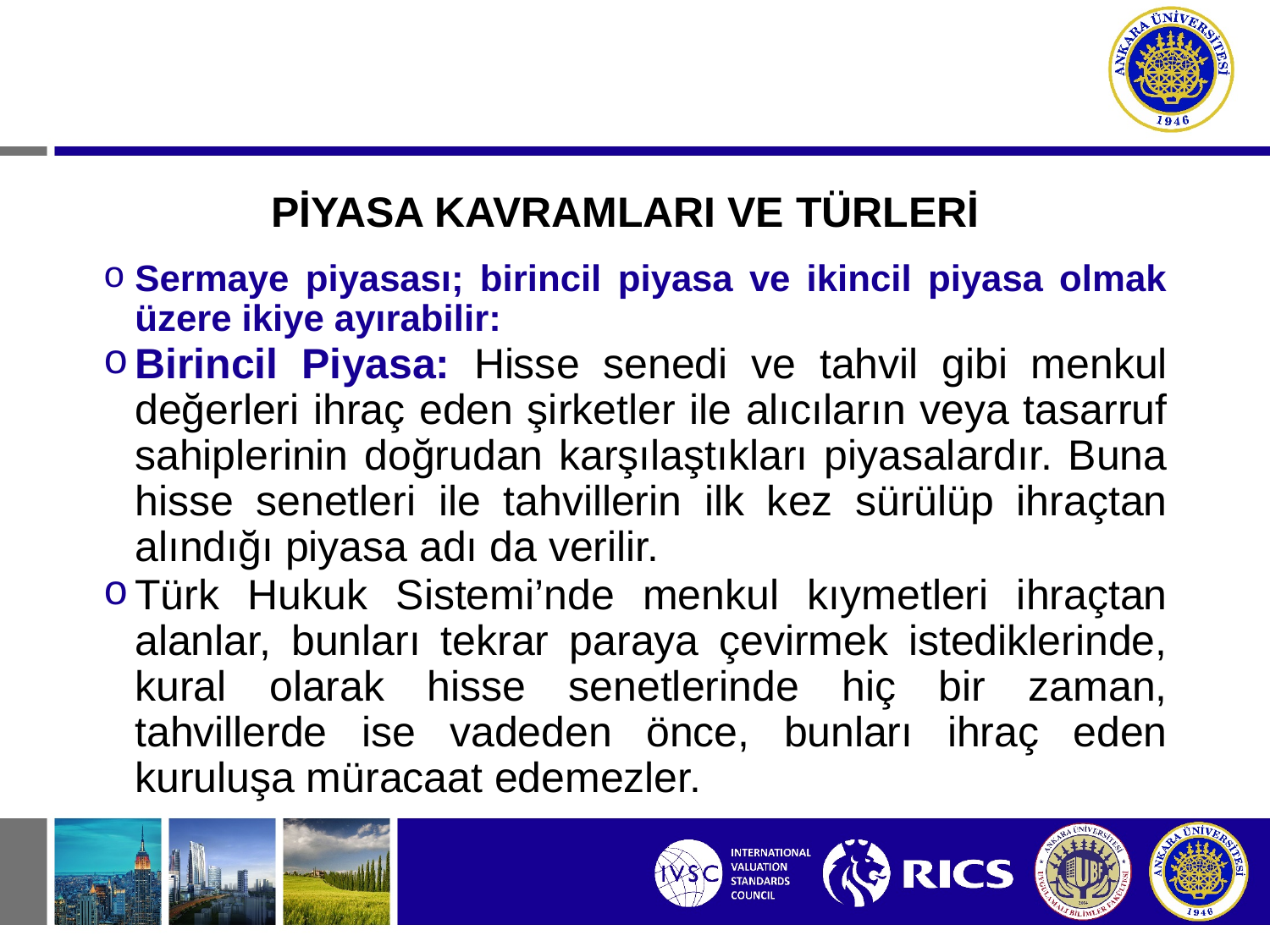

# PİYASA KAVRAMLARI VE TÜRLERİ
Sermaye piyasası; birincil piyasa ve ikincil piyasa olmak üzere ikiye ayırabilir:
Birincil Piyasa: Hisse senedi ve tahvil gibi menkul değerleri ihraç eden şirketler ile alıcıların veya tasarruf sahiplerinin doğrudan karşılaştıkları piyasalardır. Buna hisse senetleri ile tahvillerin ilk kez sürülüp ihraçtan alındığı piyasa adı da verilir.
Türk Hukuk Sistemi’nde menkul kıymetleri ihraçtan alanlar, bunları tekrar paraya çevirmek istediklerinde, kural olarak hisse senetlerinde hiç bir zaman, tahvillerde ise vadeden önce, bunları ihraç eden kuruluşa müracaat edemezler.